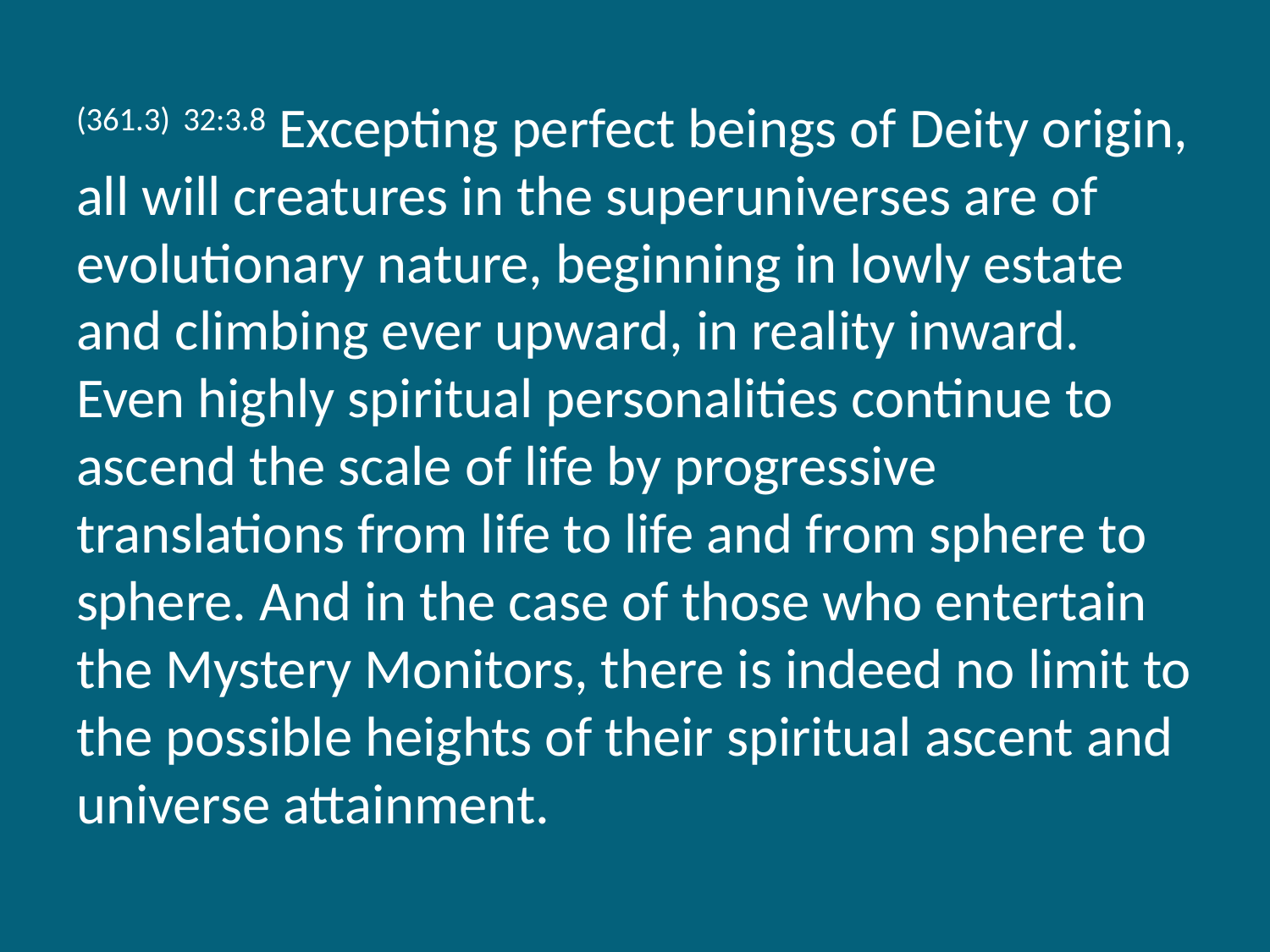

(361.3) 32:3.8 Excepting perfect beings of Deity origin, all will creatures in the superuniverses are of evolutionary nature, beginning in lowly estate and climbing ever upward, in reality inward. Even highly spiritual personalities continue to ascend the scale of life by progressive translations from life to life and from sphere to sphere. And in the case of those who entertain the Mystery Monitors, there is indeed no limit to the possible heights of their spiritual ascent and universe attainment.